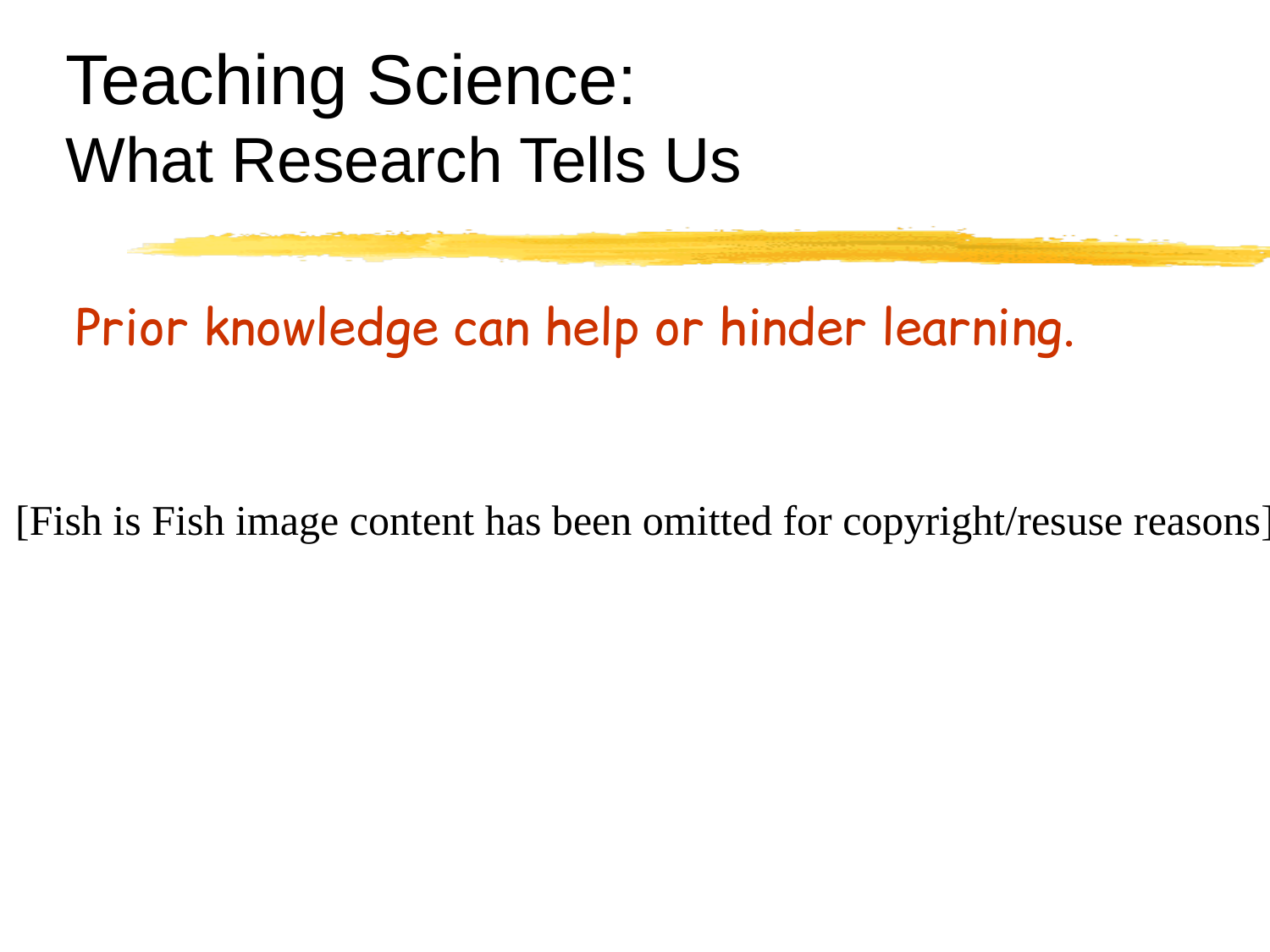

# Teaching Science: What Research Tells Us
Prior knowledge can help or hinder learning.

[Fish is Fish image content has been omitted for copyright/resuse reasons]